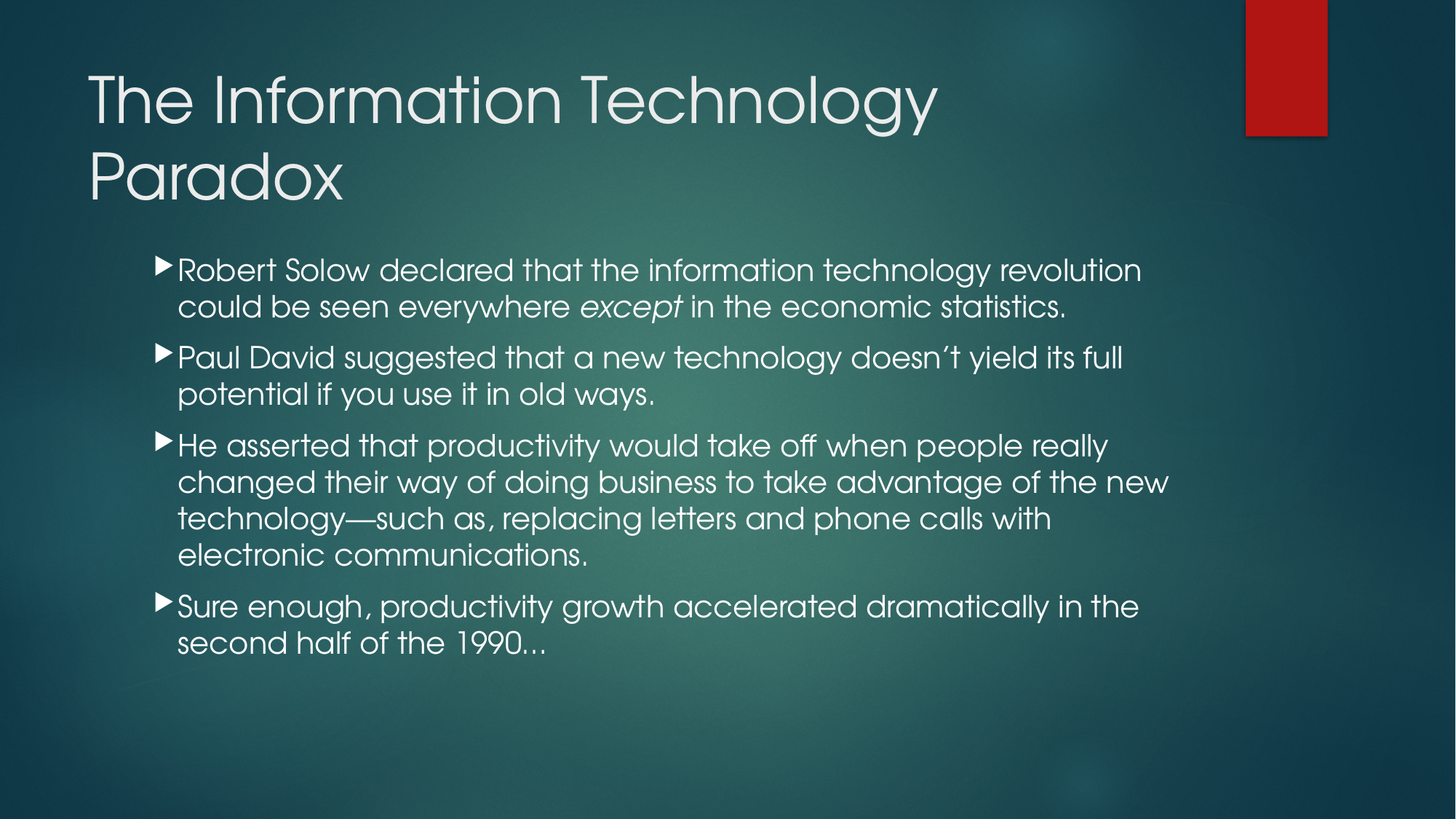

# The Information Technology Paradox
Robert Solow declared that the information technology revolution could be seen everywhere except in the economic statistics.
Paul David suggested that a new technology doesn’t yield its full potential if you use it in old ways.
He asserted that productivity would take off when people really changed their way of doing business to take advantage of the new technology—such as, replacing letters and phone calls with electronic communications.
Sure enough, productivity growth accelerated dramatically in the second half of the 1990…